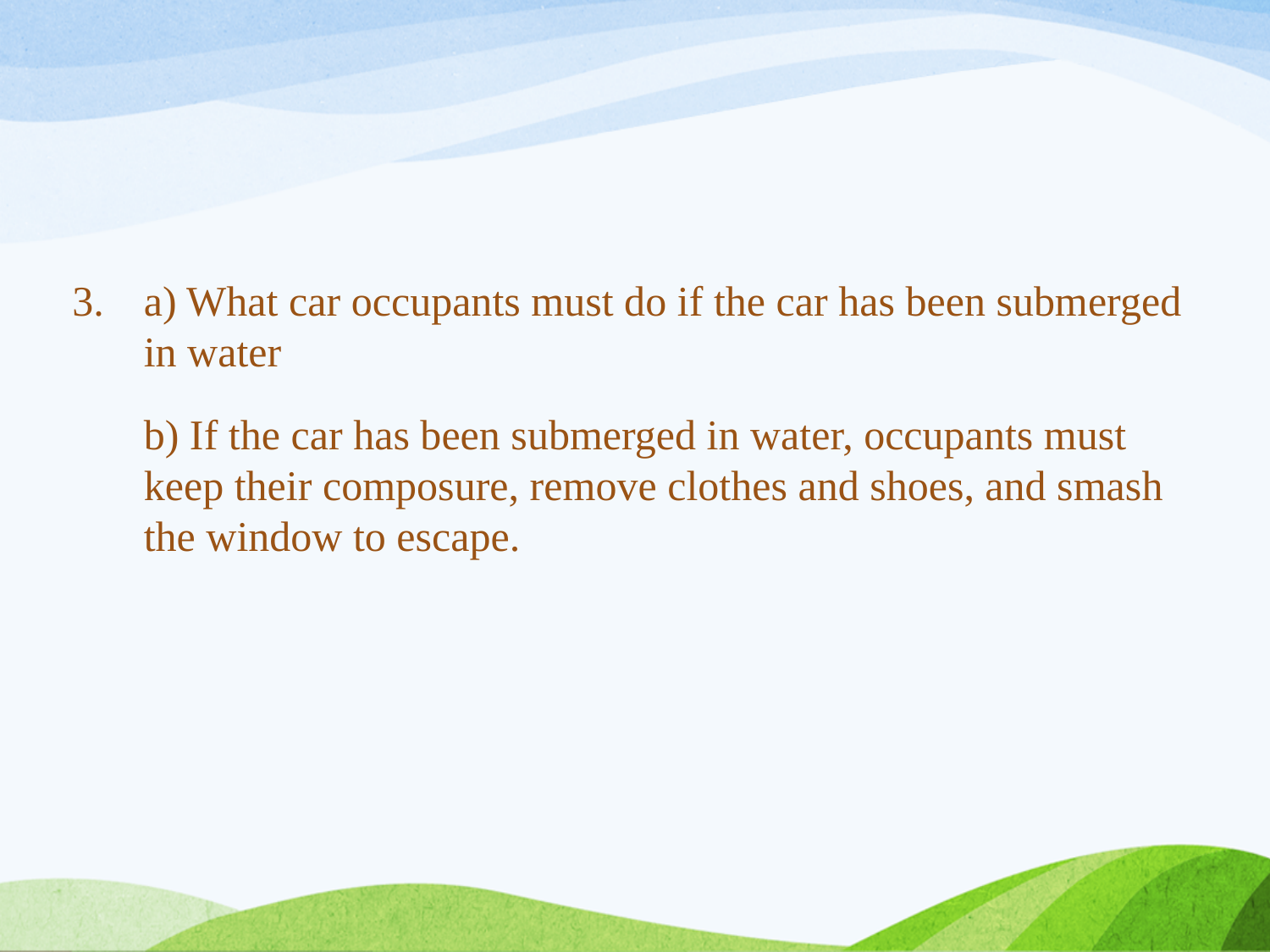

a) What car occupants must do if the car has been submerged in water
	b) If the car has been submerged in water, occupants must keep their composure, remove clothes and shoes, and smash the window to escape.